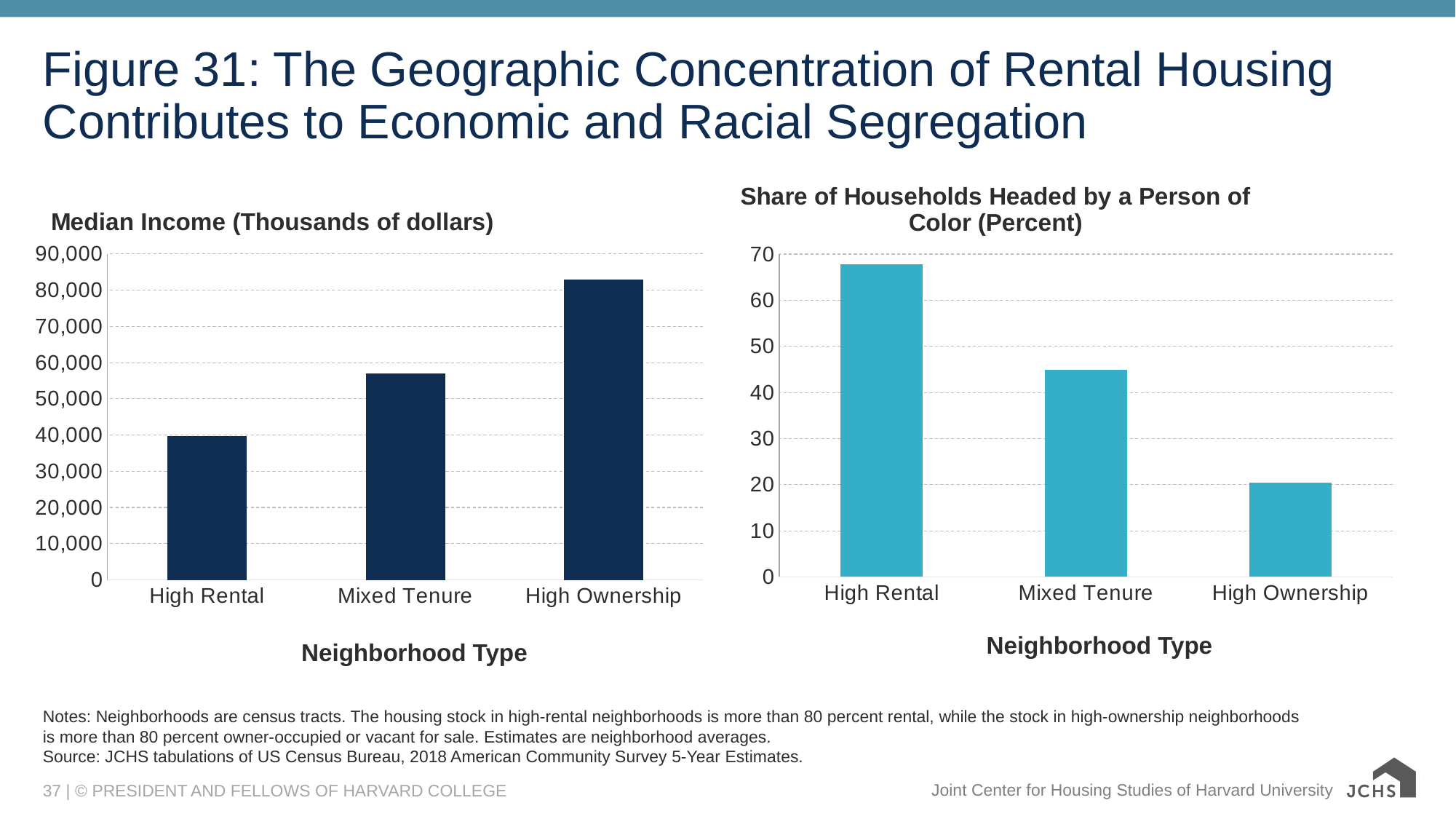

# Figure 31: The Geographic Concentration of Rental Housing Contributes to Economic and Racial Segregation

### Chart: Share of Households Headed by a Person of Color (Percent)

| Category | Share of Households Headed by a Person of Color |
|---|---|
| High Rental | 67.72685 |
| Mixed Tenure | 44.94212 |
| High Ownership | 20.35837 |

[unsupported chart]

Neighborhood Type
Neighborhood Type
Notes: Neighborhoods are census tracts. The housing stock in high-rental neighborhoods is more than 80 percent rental, while the stock in high-ownership neighborhoods is more than 80 percent owner-occupied or vacant for sale. Estimates are neighborhood averages.
Source: JCHS tabulations of US Census Bureau, 2018 American Community Survey 5-Year Estimates.